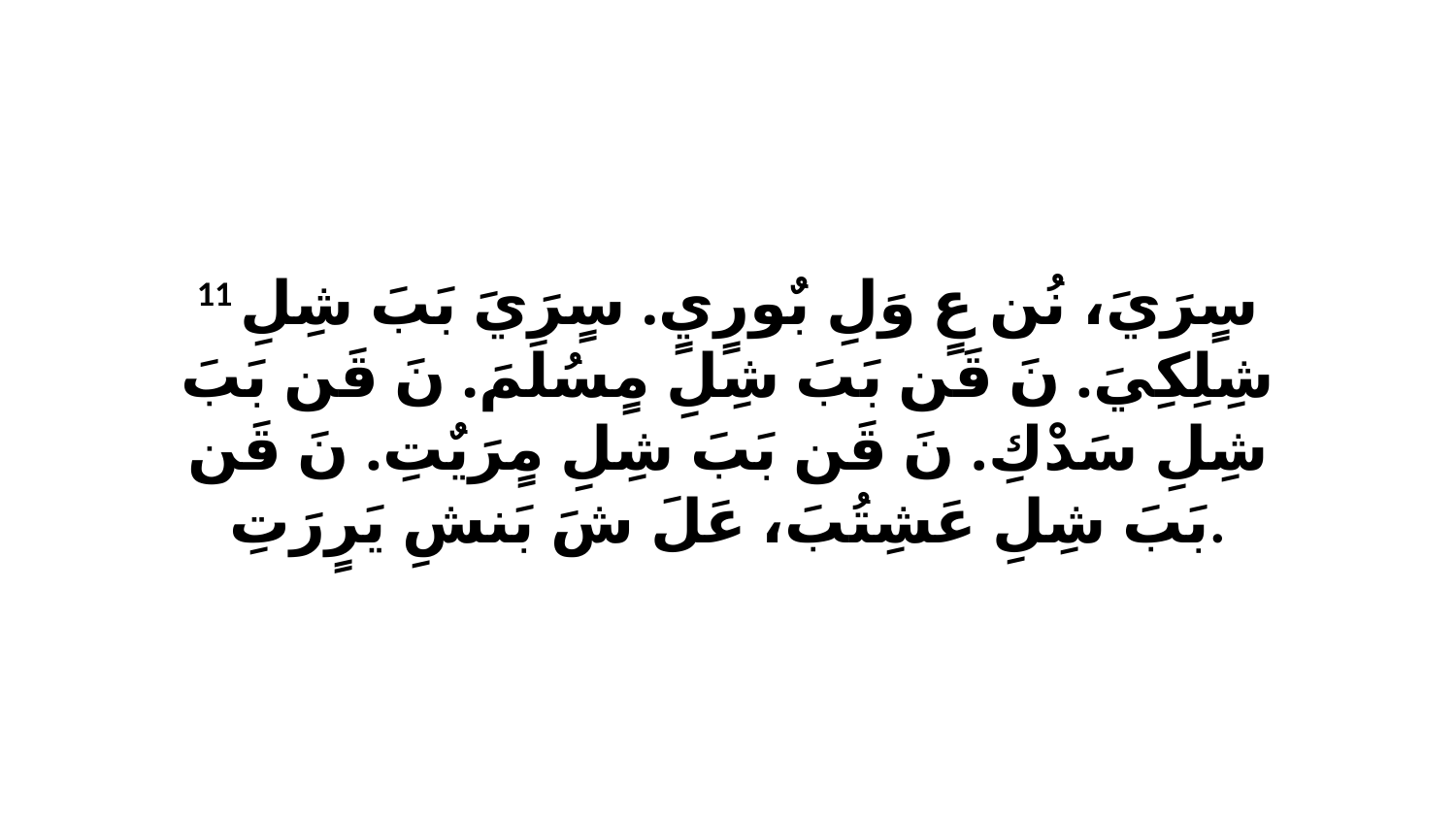

11 سٍرَيَ، نُن عٍ وَلِ بٌورٍيٍ. سٍرَيَ بَبَ شِلِ شِلِكِيَ. نَ قَن بَبَ شِلِ مٍسُلَمَ. نَ قَن بَبَ شِلِ سَدْكِ. نَ قَن بَبَ شِلِ مٍرَيٌتِ. نَ قَن بَبَ شِلِ عَشِتُبَ، عَلَ شَ بَنشِ يَرٍرَتِ.